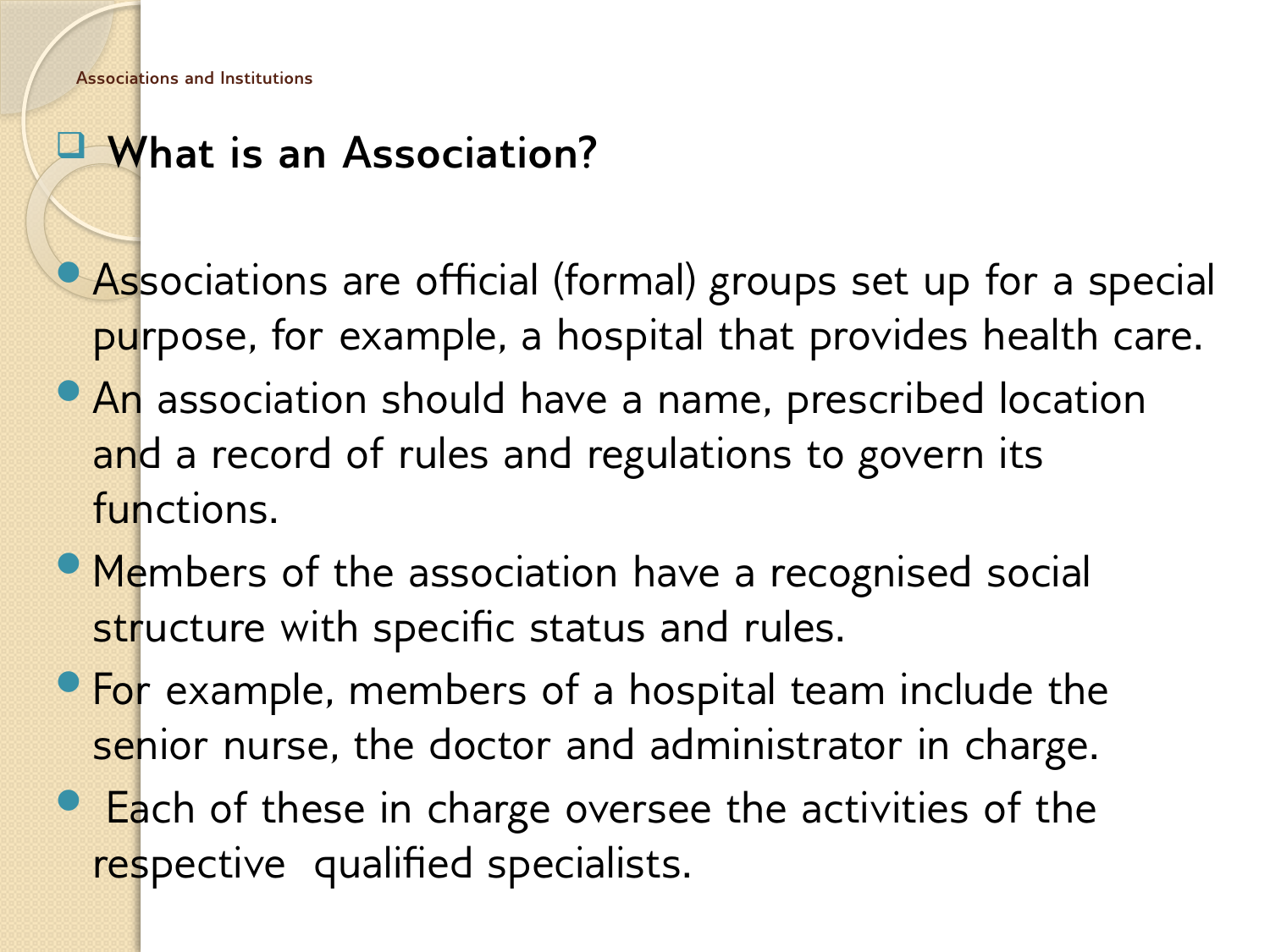

# Associations and Institutions
 What is an Association?

Associations are official (formal) groups set up for a special purpose, for example, a hospital that provides health care.
An association should have a name, prescribed location and a record of rules and regulations to govern its functions.
Members of the association have a recognised social structure with specific status and rules.
For example, members of a hospital team include the senior nurse, the doctor and administrator in charge.
 Each of these in charge oversee the activities of the respective  qualified specialists.